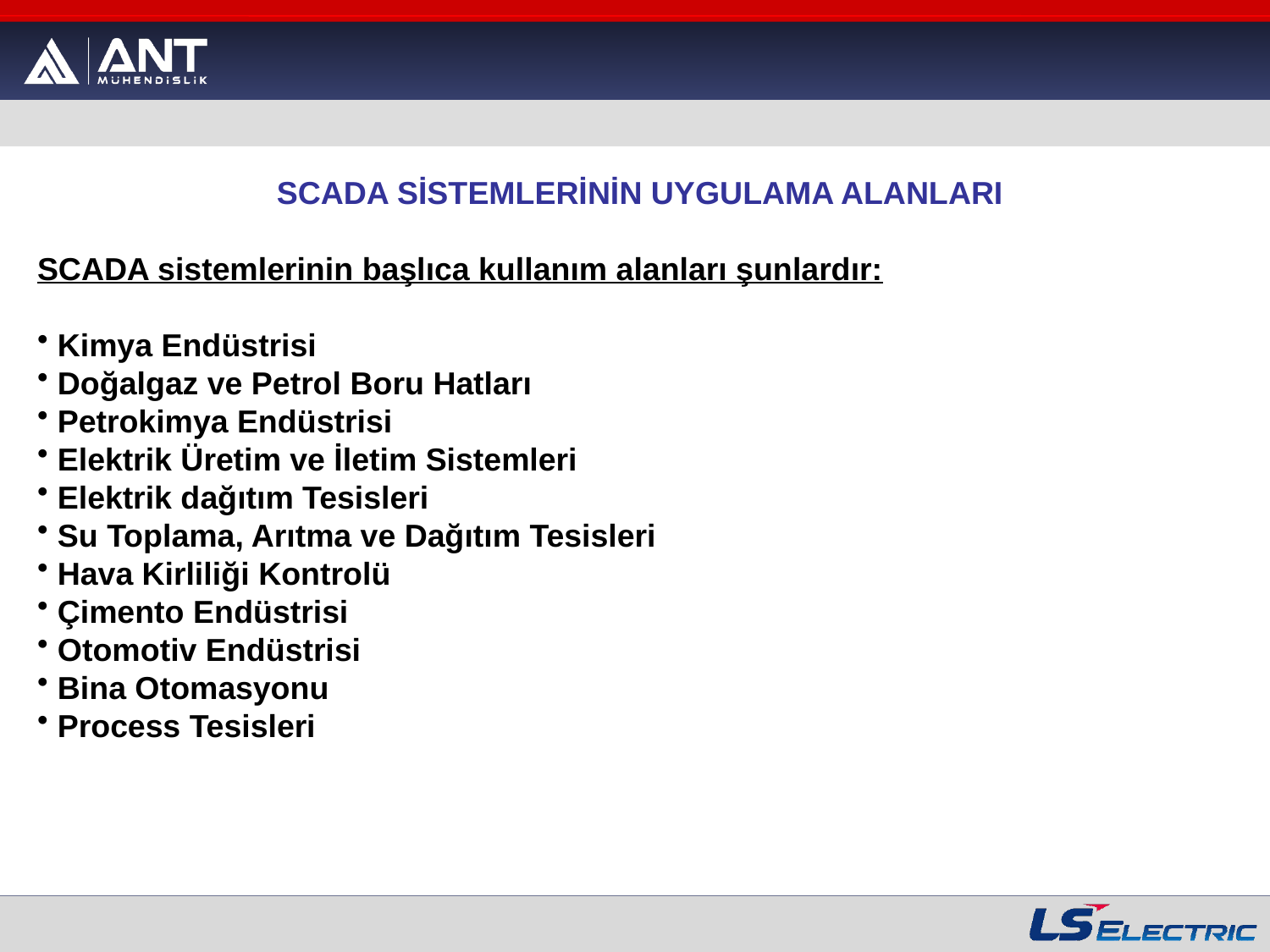

SCADA SİSTEMLERİNİN UYGULAMA ALANLARI

SCADA sistemlerinin başlıca kullanım alanları şunlardır:

 Kimya Endüstrisi
 Doğalgaz ve Petrol Boru Hatları
 Petrokimya Endüstrisi
 Elektrik Üretim ve İletim Sistemleri
 Elektrik dağıtım Tesisleri
 Su Toplama, Arıtma ve Dağıtım Tesisleri
 Hava Kirliliği Kontrolü
 Çimento Endüstrisi
 Otomotiv Endüstrisi
 Bina Otomasyonu
 Process Tesisleri